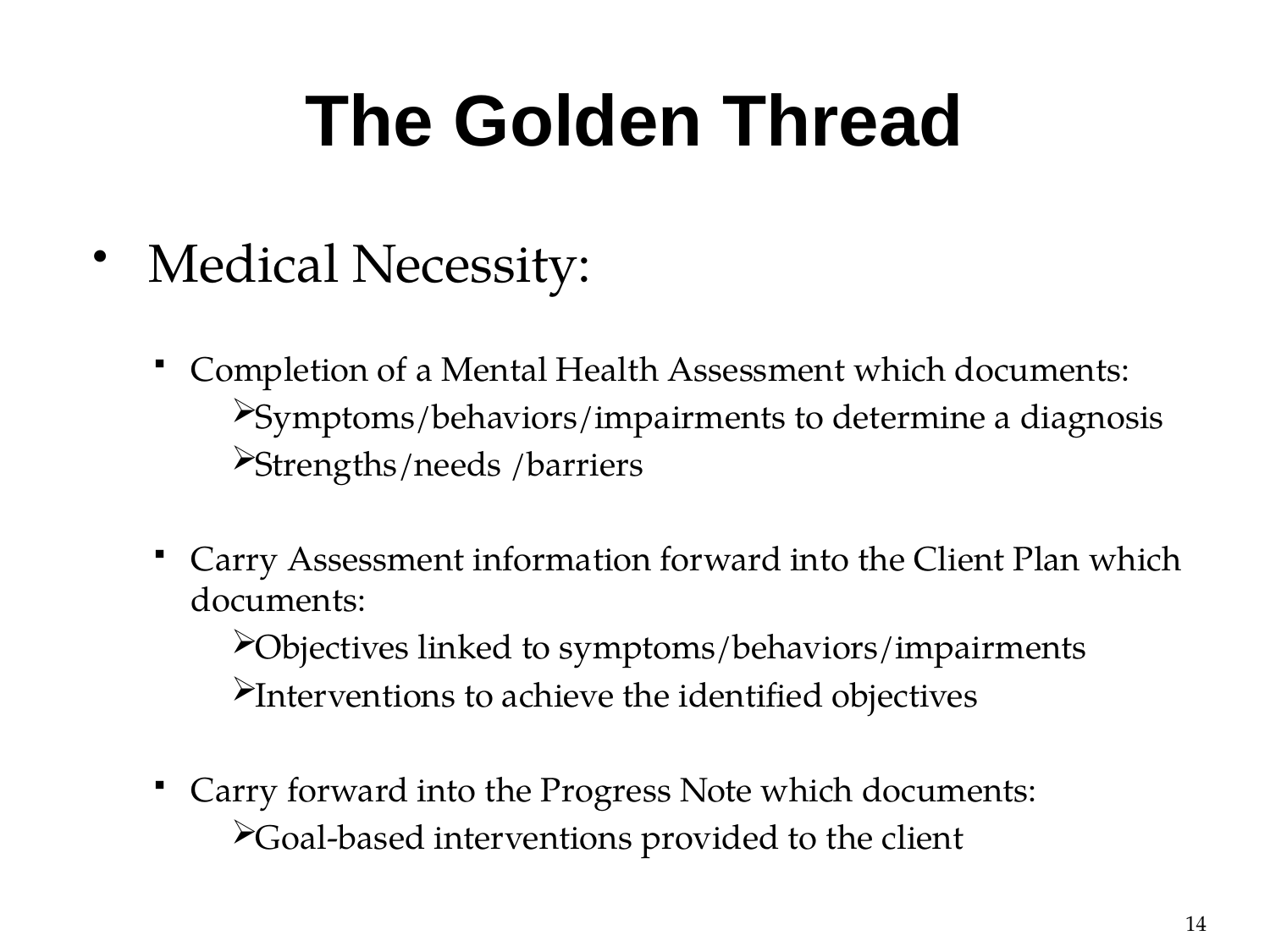

# The Golden Thread
Medical Necessity:

Completion of a Mental Health Assessment which documents:
Symptoms/behaviors/impairments to determine a diagnosis
Strengths/needs /barriers

Carry Assessment information forward into the Client Plan which documents:
Objectives linked to symptoms/behaviors/impairments
Interventions to achieve the identified objectives

Carry forward into the Progress Note which documents:
Goal-based interventions provided to the client

14